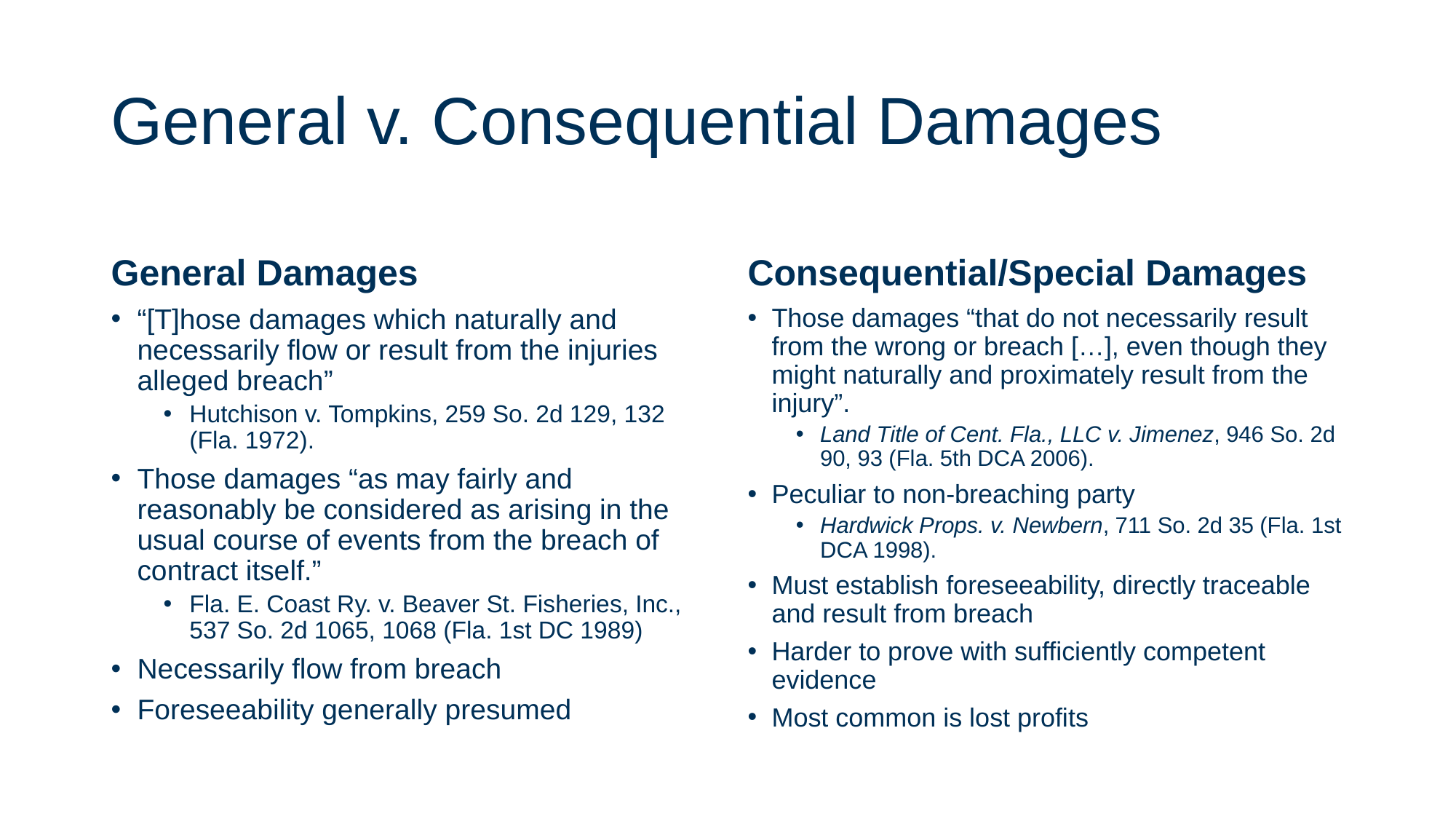

# General v. Consequential Damages
General Damages
Consequential/Special Damages
“[T]hose damages which naturally and necessarily flow or result from the injuries alleged breach”
Hutchison v. Tompkins, 259 So. 2d 129, 132 (Fla. 1972).
Those damages “as may fairly and reasonably be considered as arising in the usual course of events from the breach of contract itself.”
Fla. E. Coast Ry. v. Beaver St. Fisheries, Inc., 537 So. 2d 1065, 1068 (Fla. 1st DC 1989)
Necessarily flow from breach
Foreseeability generally presumed

Those damages “that do not necessarily result from the wrong or breach […], even though they might naturally and proximately result from the injury”.
Land Title of Cent. Fla., LLC v. Jimenez, 946 So. 2d 90, 93 (Fla. 5th DCA 2006).
Peculiar to non-breaching party
Hardwick Props. v. Newbern, 711 So. 2d 35 (Fla. 1st DCA 1998).
Must establish foreseeability, directly traceable and result from breach
Harder to prove with sufficiently competent evidence
Most common is lost profits